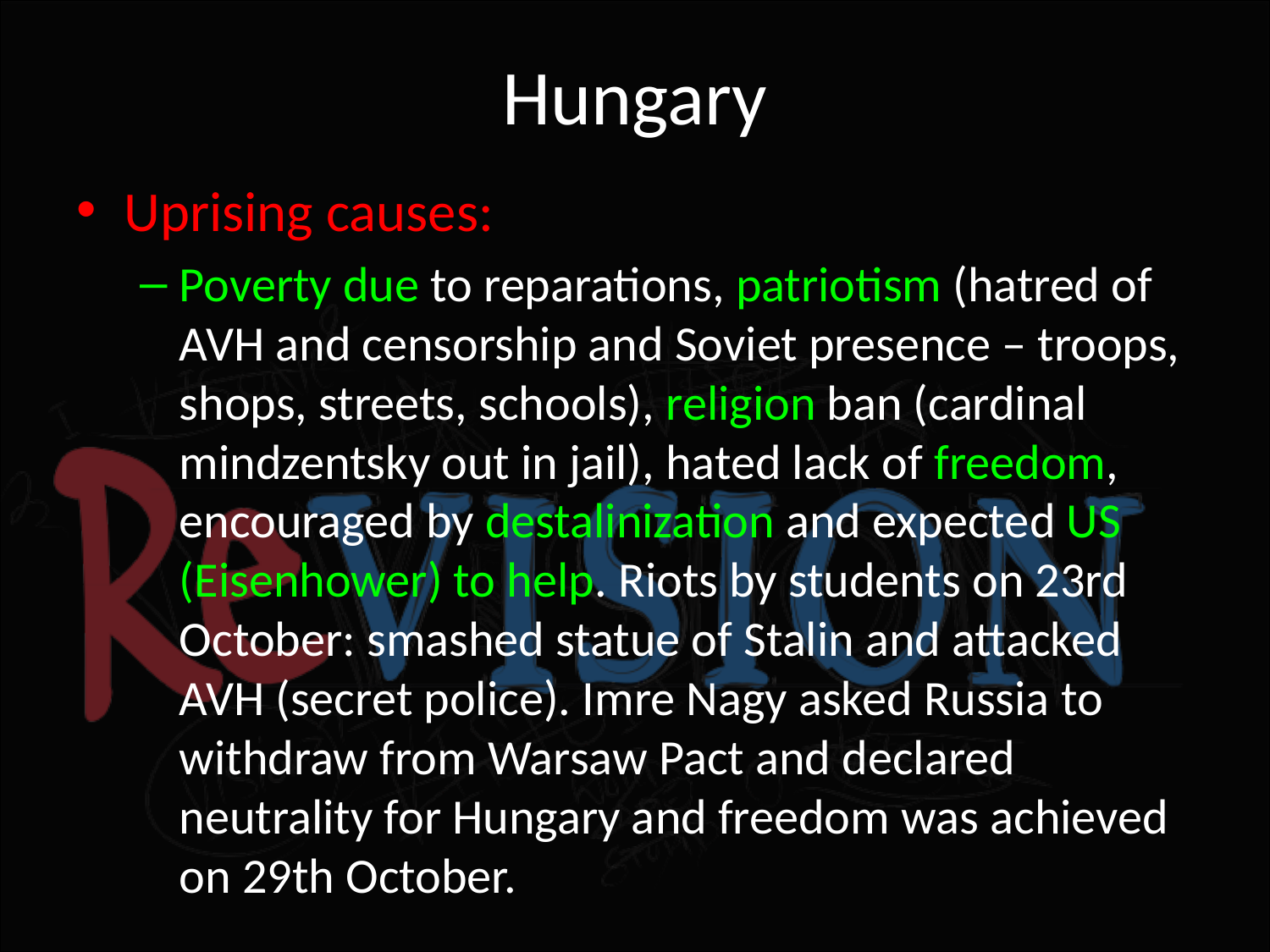

# Hungary
Uprising causes:
Poverty due to reparations, patriotism (hatred of AVH and censorship and Soviet presence – troops, shops, streets, schools), religion ban (cardinal mindzentsky out in jail), hated lack of freedom, encouraged by destalinization and expected US (Eisenhower) to help. Riots by students on 23rd October: smashed statue of Stalin and attacked AVH (secret police). Imre Nagy asked Russia to withdraw from Warsaw Pact and declared neutrality for Hungary and freedom was achieved on 29th October.